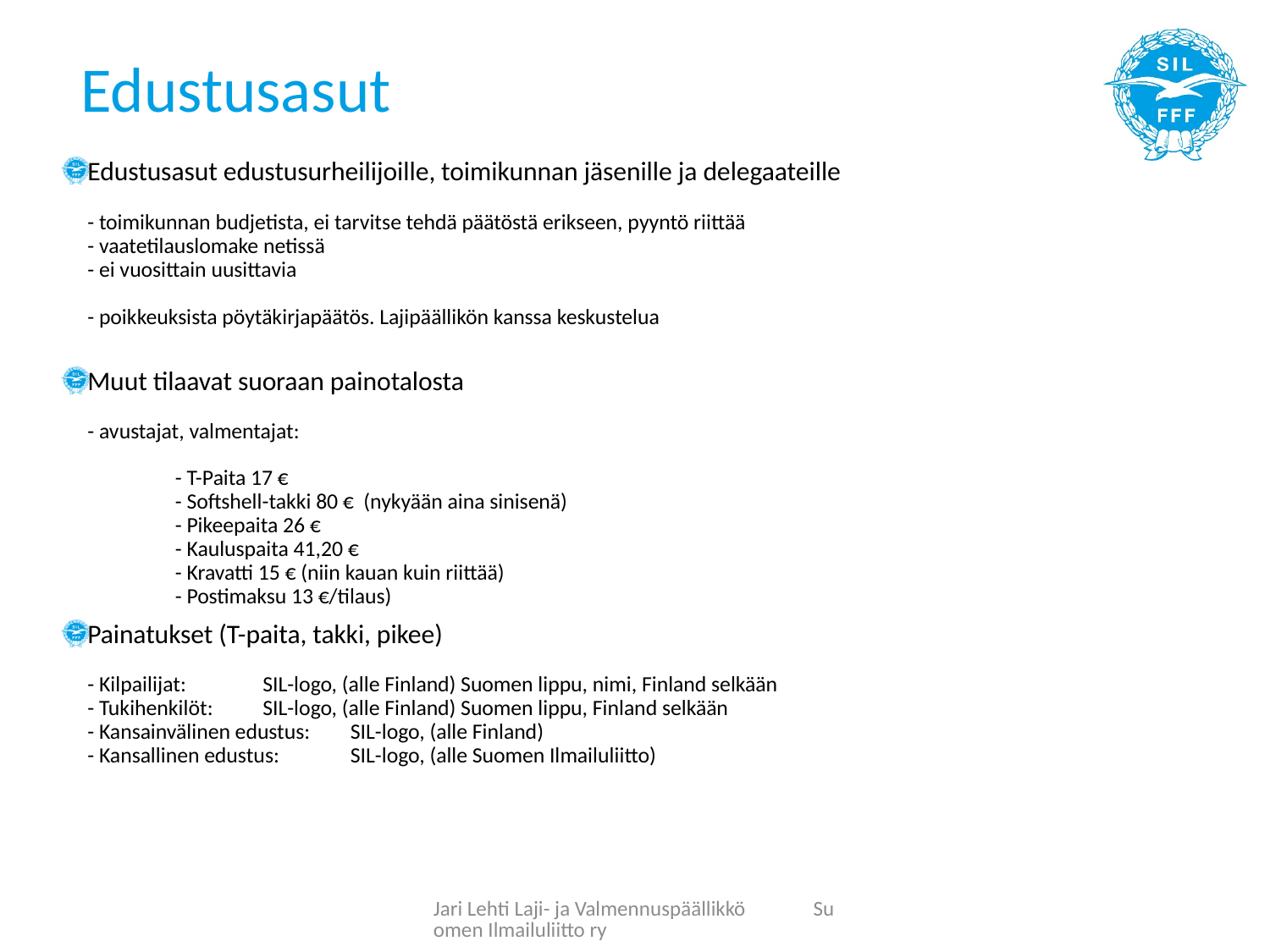

# Edustusasut
Edustusasut edustusurheilijoille, toimikunnan jäsenille ja delegaateille
- toimikunnan budjetista, ei tarvitse tehdä päätöstä erikseen, pyyntö riittää
- vaatetilauslomake netissä
- ei vuosittain uusittavia
- poikkeuksista pöytäkirjapäätös. Lajipäällikön kanssa keskustelua
Muut tilaavat suoraan painotalosta
- avustajat, valmentajat:
	- T-Paita 17 €
	- Softshell-takki 80 €  (nykyään aina sinisenä)
	- Pikeepaita 26 €
	- Kauluspaita 41,20 €
	- Kravatti 15 € (niin kauan kuin riittää)
	- Postimaksu 13 €/tilaus)
Painatukset (T-paita, takki, pikee)
- Kilpailijat:  		SIL-logo, (alle Finland) Suomen lippu, nimi, Finland selkään
- Tukihenkilöt: 		SIL-logo, (alle Finland) Suomen lippu, Finland selkään
- Kansainvälinen edustus: 	SIL-logo, (alle Finland)
- Kansallinen edustus:  	SIL-logo, (alle Suomen Ilmailuliitto)

Jari Lehti Laji- ja Valmennuspäällikkö              Suomen Ilmailuliitto ry